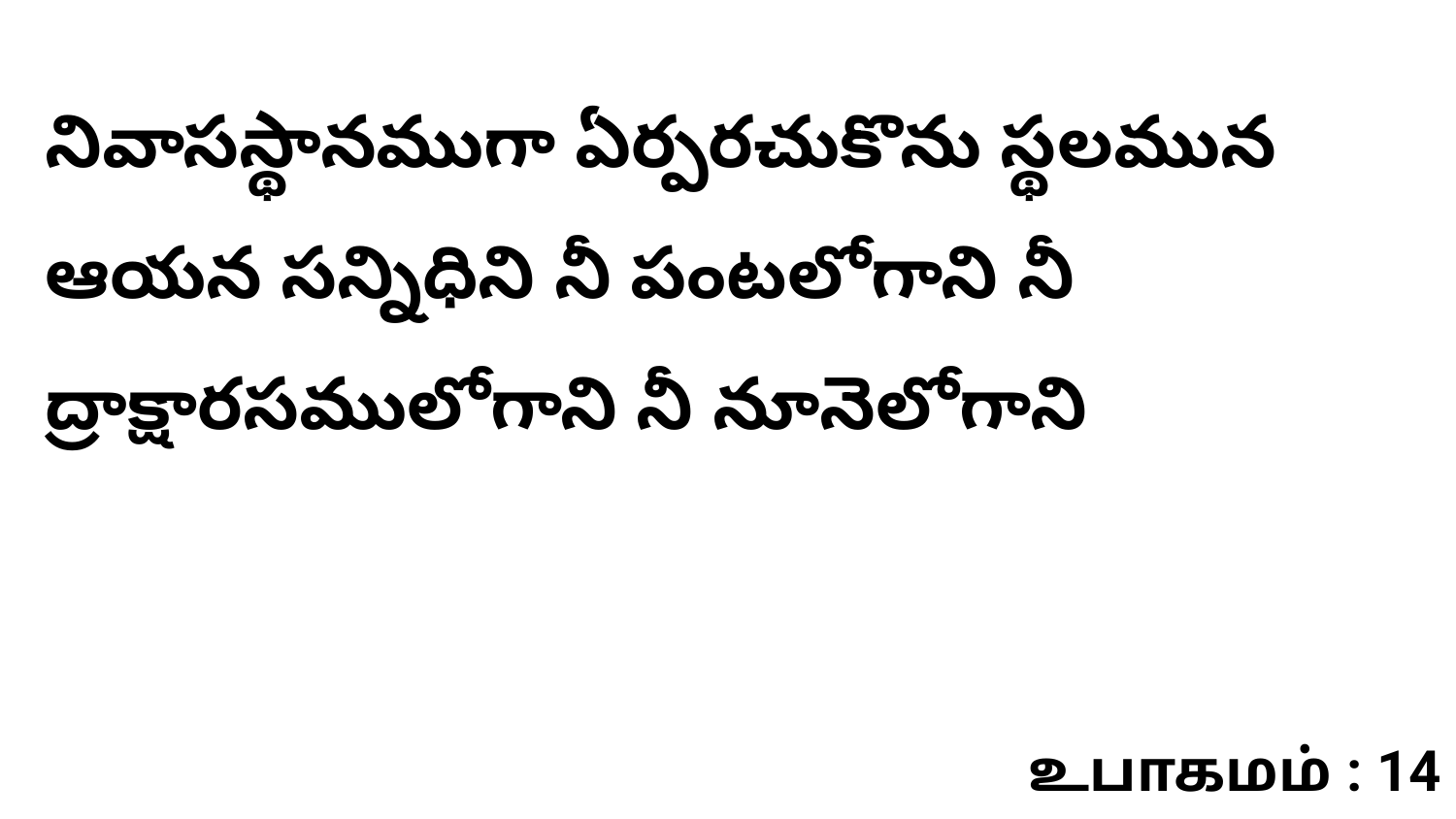

నివాసస్థానముగా ఏర్పరచుకొను స్థలమున ఆయన సన్నిధిని నీ పంటలోగాని నీ ద్రాక్షారసములోగాని నీ నూనెలోగాని
உபாகமம் : 14